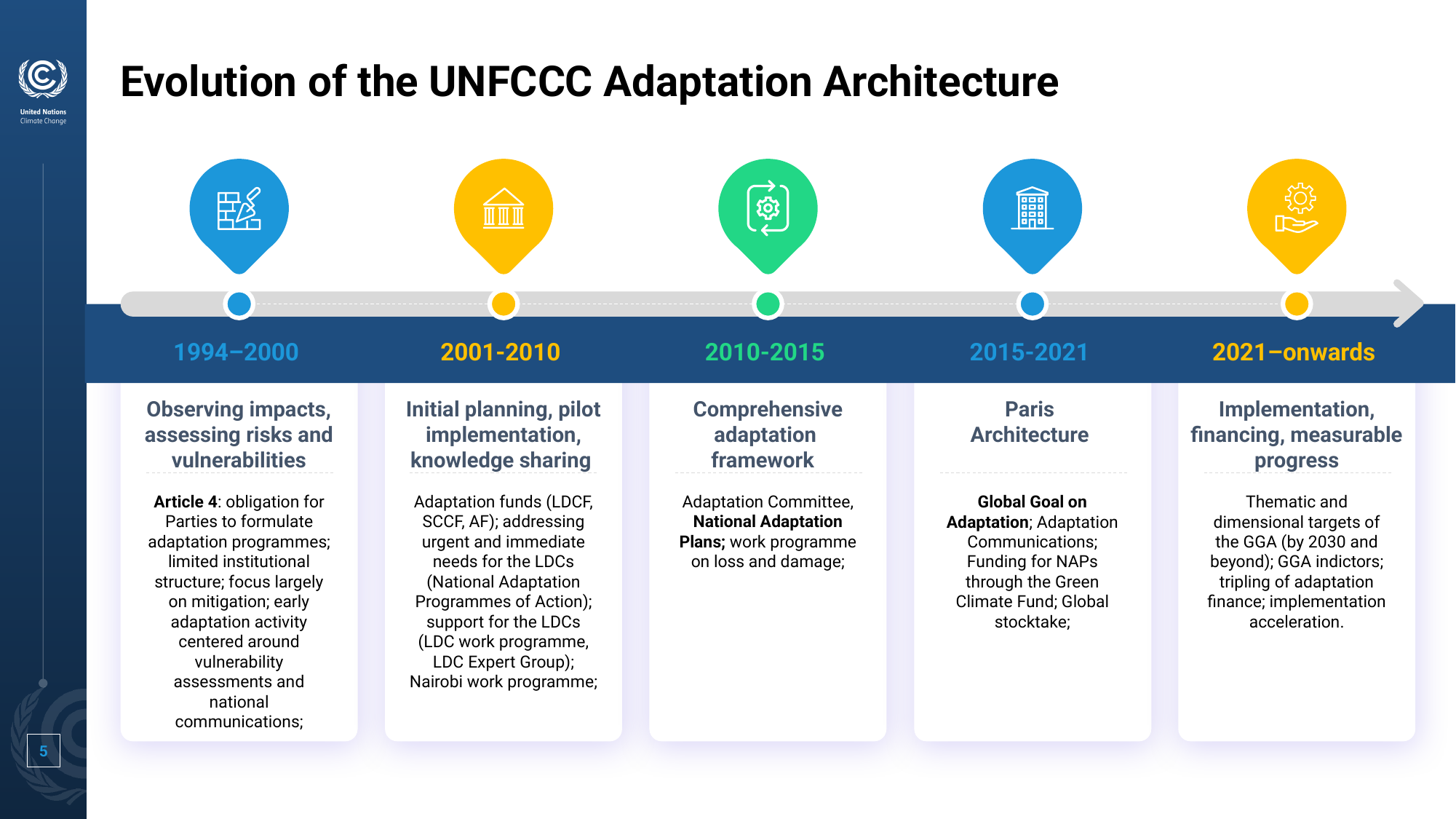

# Evolution of the UNFCCC Adaptation Architecture

1994–2000
2001-2010
2010-2015
2015-2021
2021–onwards
Observing impacts, assessing risks and vulnerabilities
Initial planning, pilot implementation, knowledge sharing
Comprehensive adaptation
framework
Paris
Architecture
Implementation, financing, measurable progress
Article 4: obligation for Parties to formulate adaptation programmes; limited institutional structure; focus largely on mitigation; early adaptation activity centered around vulnerability assessments and national communications;
Adaptation funds (LDCF, SCCF, AF); addressing urgent and immediate needs for the LDCs (National Adaptation Programmes of Action); support for the LDCs (LDC work programme, LDC Expert Group); Nairobi work programme;
Adaptation Committee, National Adaptation Plans; work programme on loss and damage;
Global Goal on Adaptation; Adaptation Communications; Funding for NAPs through the Green Climate Fund; Global stocktake;
Thematic and dimensional targets of the GGA (by 2030 and beyond); GGA indictors; tripling of adaptation finance; implementation acceleration.
5